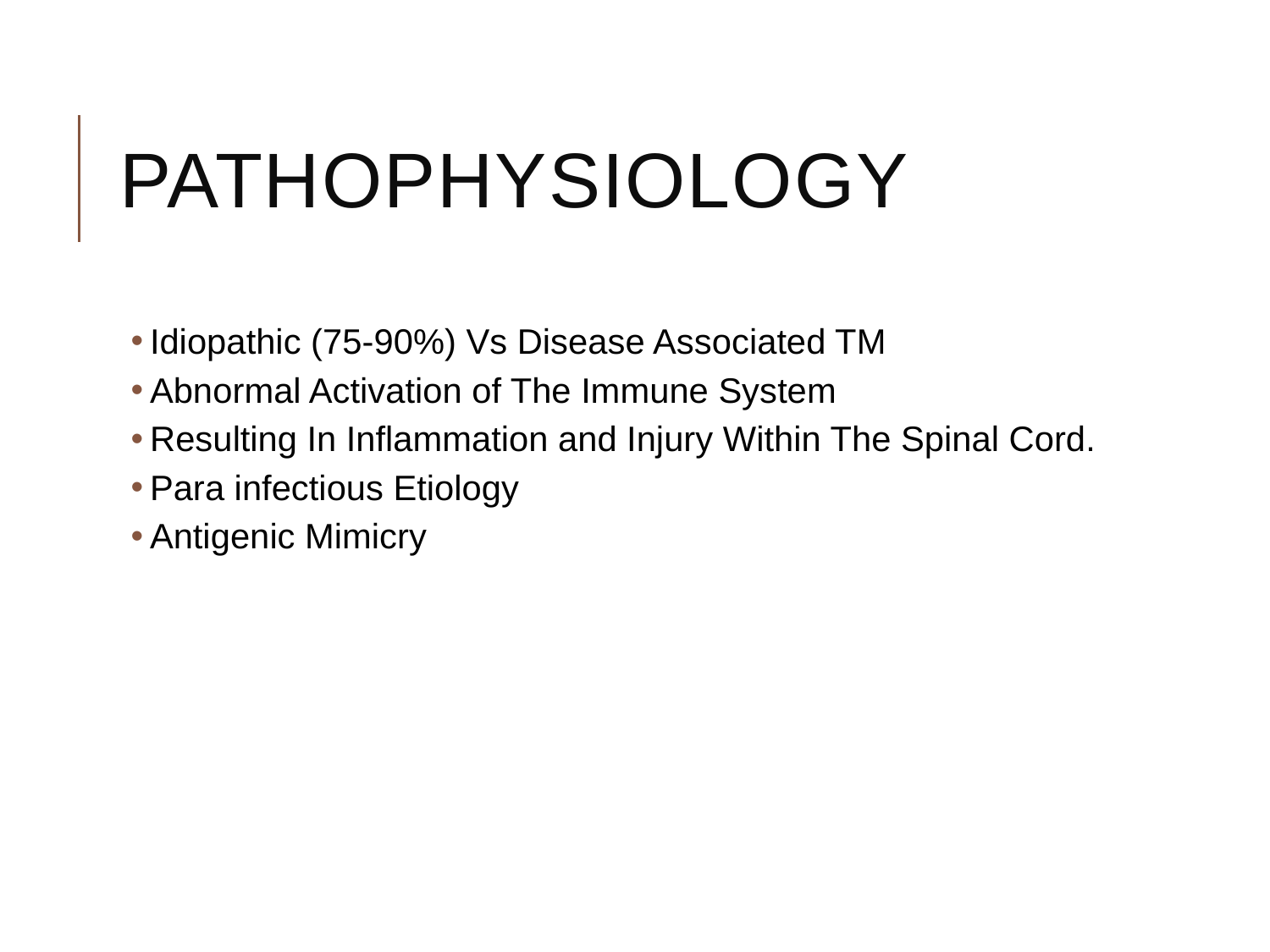

# Pathophysiology
Idiopathic (75-90%) Vs Disease Associated TM
Abnormal Activation of The Immune System
Resulting In Inflammation and Injury Within The Spinal Cord.
Para infectious Etiology
Antigenic Mimicry